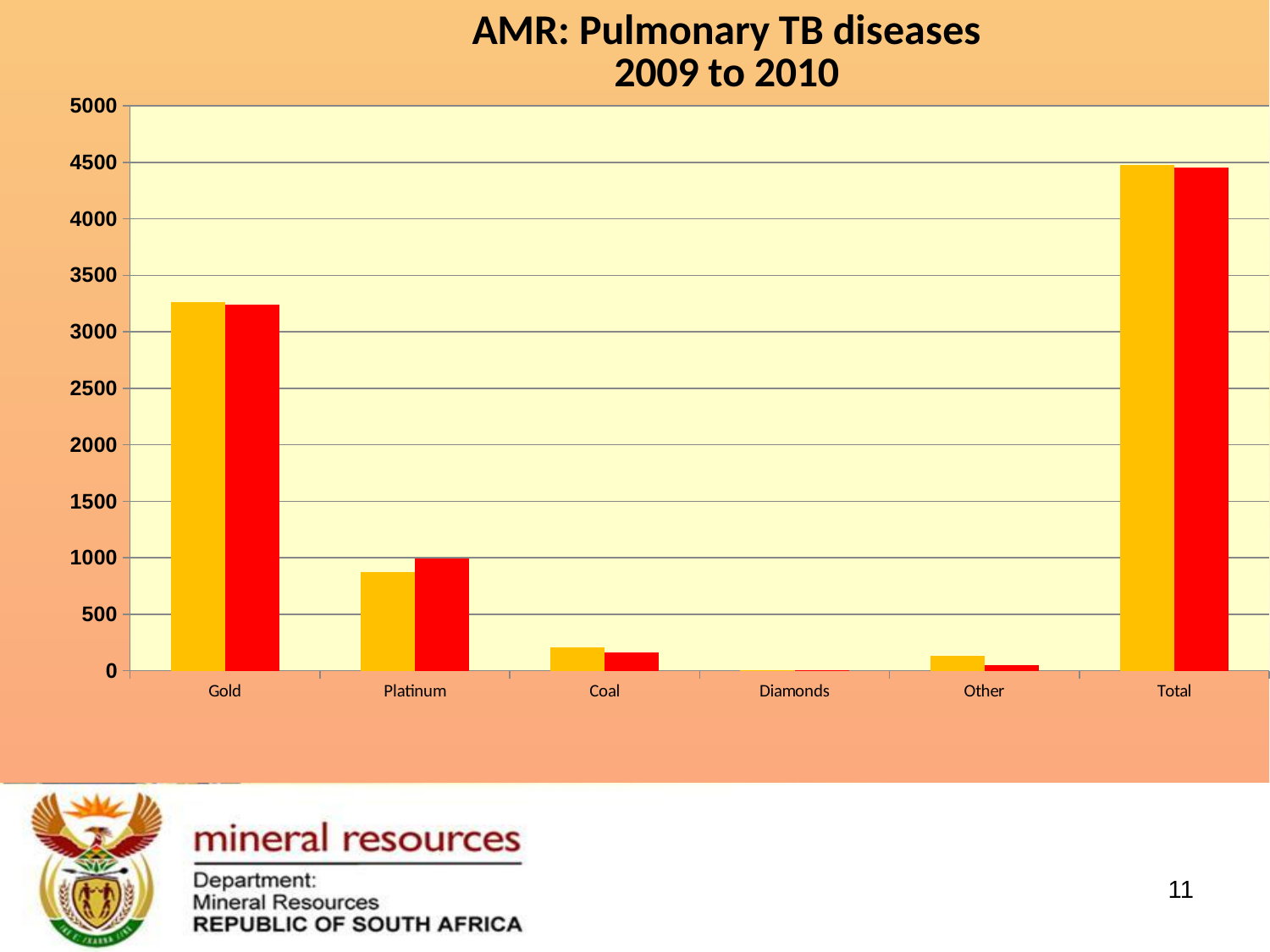

### Chart: AMR: Pulmonary TB diseases
2009 to 2010

| Category | 2009 | 2010 |
|---|---|---|
| Gold | 3266.0 | 3243.0 |
| Platinum | 873.0 | 993.0 |
| Coal | 207.0 | 162.0 |
| Diamonds | 4.0 | 8.0 |
| Other | 129.0 | 46.0 |
| Total | 4479.0 | 4452.0 |
11